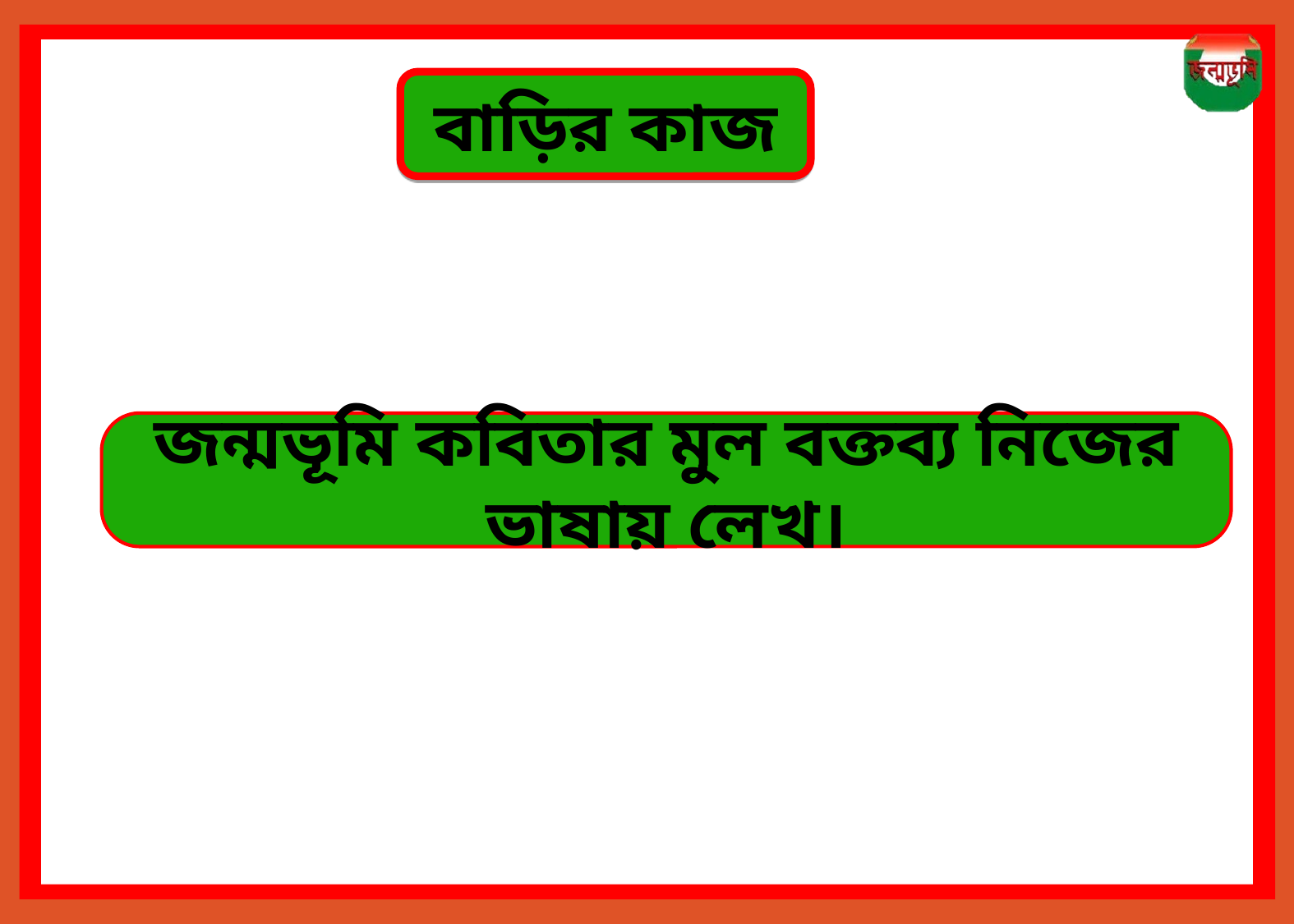

বাড়ির কাজ
জন্মভূমি কবিতার মুল বক্তব্য নিজের ভাষায় লেখ।